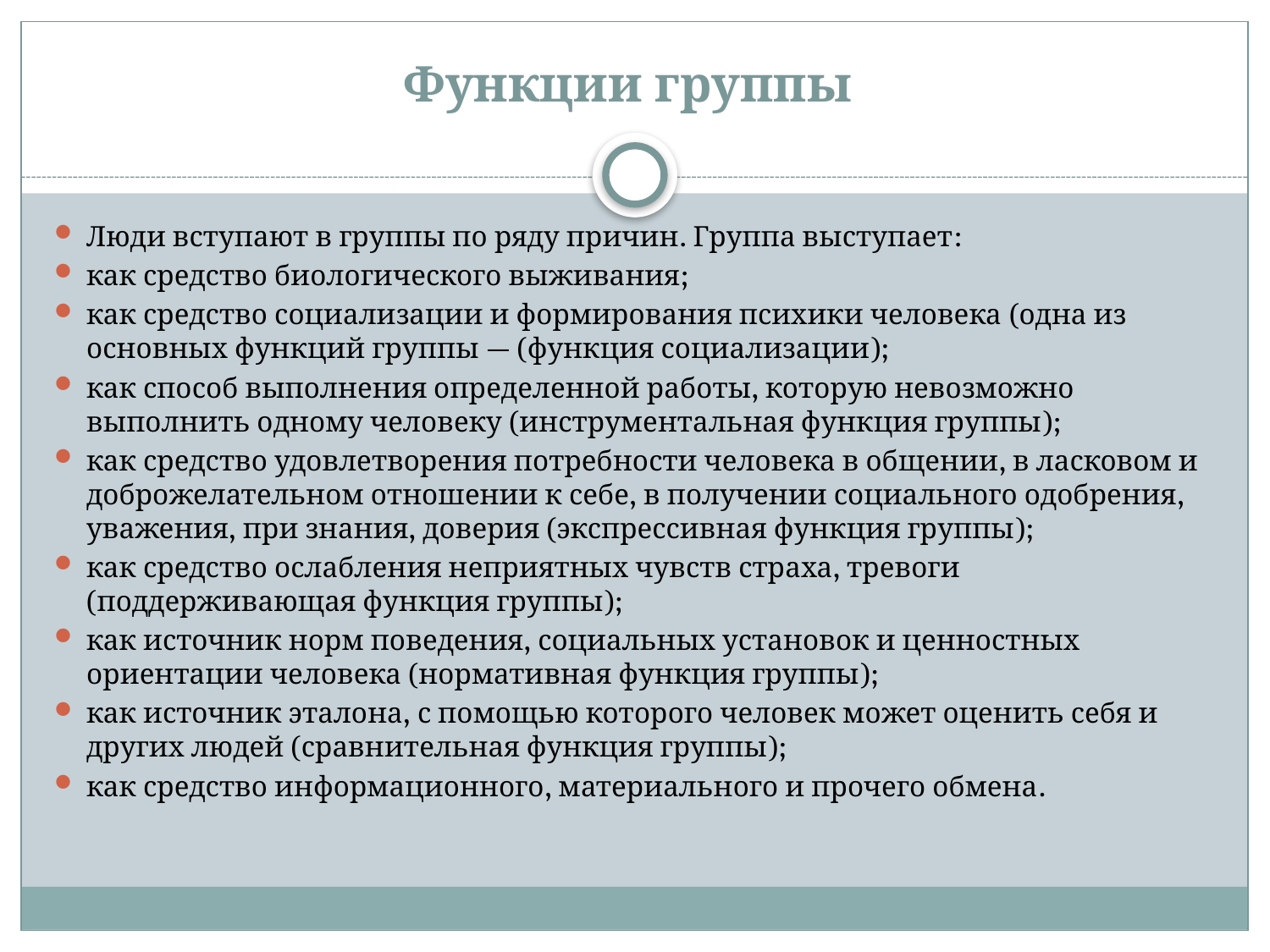

# Функции группы
Люди вступают в группы по ряду причин. Группа выступает:
как средство биологического выживания;
как средство социализации и формирования психики человека (одна из основных функций группы — (функция социализации);
как способ выполнения определенной работы, которую невозможно выполнить одному человеку (инструментальная функция группы);
как средство удовлетворения потребности человека в общении, в ласковом и доброжелательном отношении к себе, в получении социального одобрения, уважения, при знания, доверия (экспрессивная функция группы);
как средство ослабления неприятных чувств страха, тревоги (поддерживающая функция группы);
как источник норм поведения, социальных установок и ценностных ориентации человека (нормативная функция группы);
как источник эталона, с помощью которого человек может оценить себя и других людей (сравнительная функция группы);
как средство информационного, материального и прочего обмена.